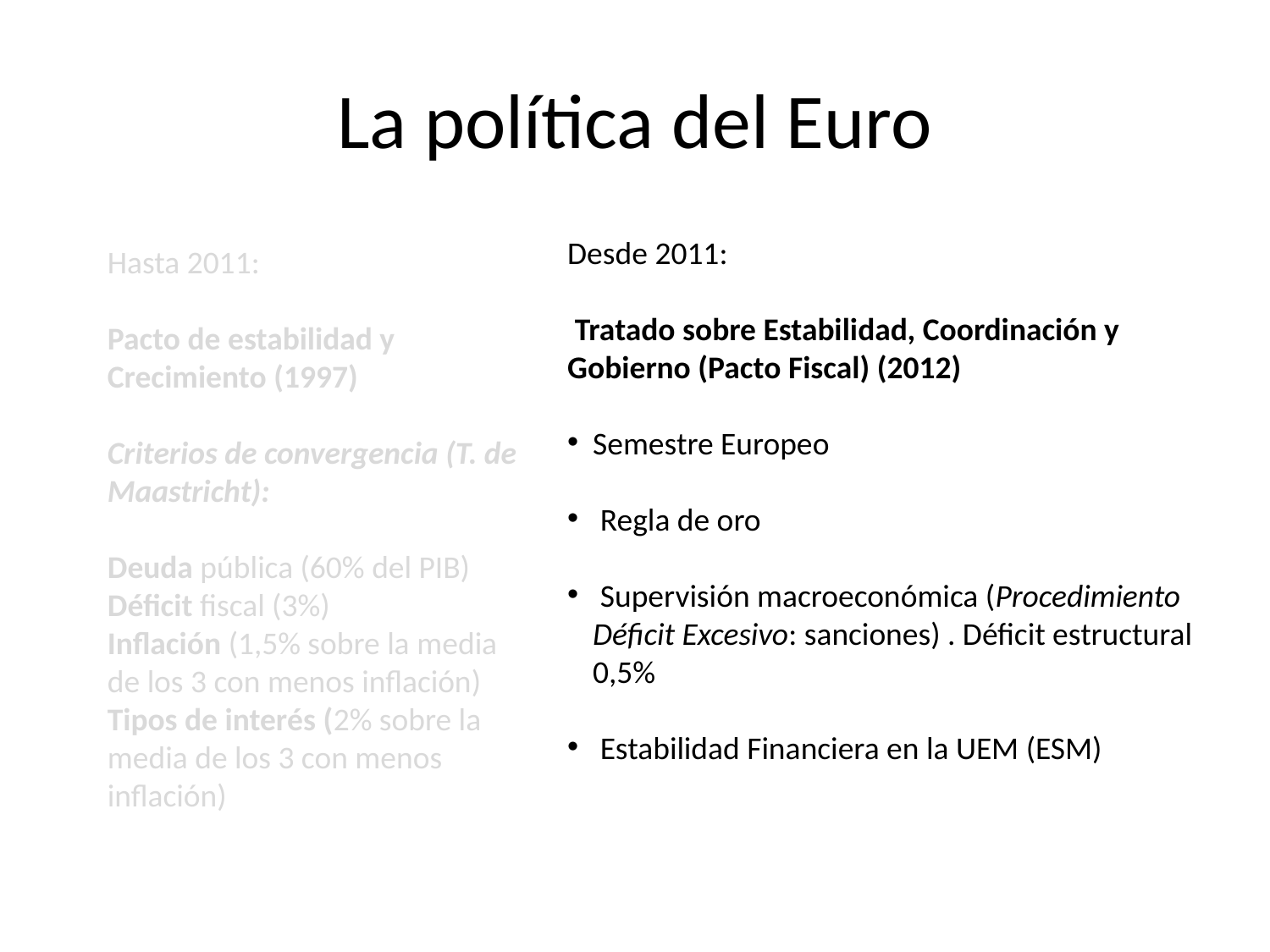

# La política del Euro
Desde 2011:

 Tratado sobre Estabilidad, Coordinación y Gobierno (Pacto Fiscal) (2012)

Semestre Europeo

 Regla de oro

 Supervisión macroeconómica (Procedimiento Déficit Excesivo: sanciones) . Déficit estructural 0,5%

 Estabilidad Financiera en la UEM (ESM)

Hasta 2011:

Pacto de estabilidad y Crecimiento (1997)

Criterios de convergencia (T. de Maastricht):

Deuda pública (60% del PIB)
Déficit fiscal (3%)
Inflación (1,5% sobre la media de los 3 con menos inflación)
Tipos de interés (2% sobre la media de los 3 con menos inflación)